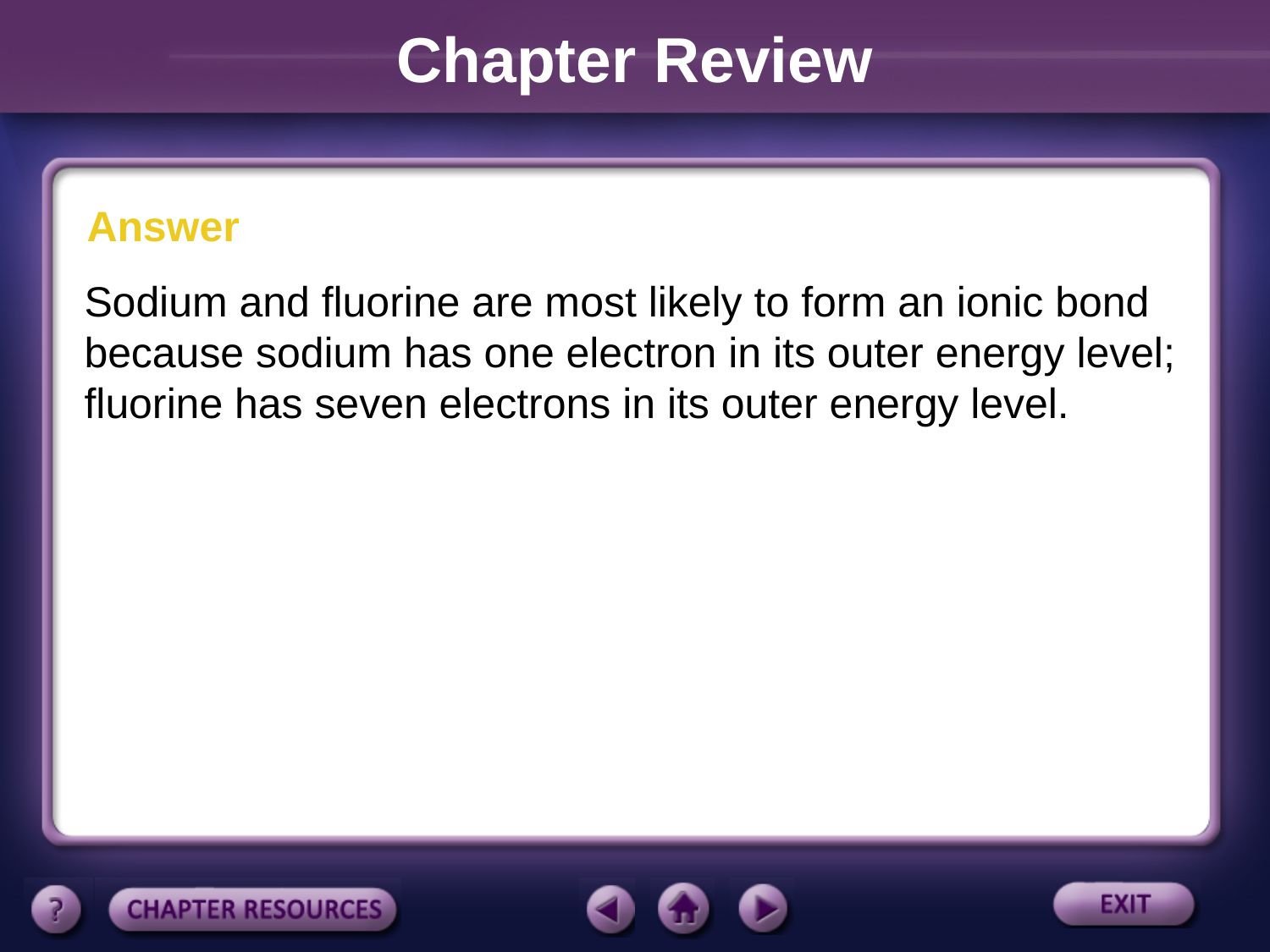

Chapter Review

Answer
Sodium and fluorine are most likely to form an ionic bond because sodium has one electron in its outer energy level; fluorine has seven electrons in its outer energy level.